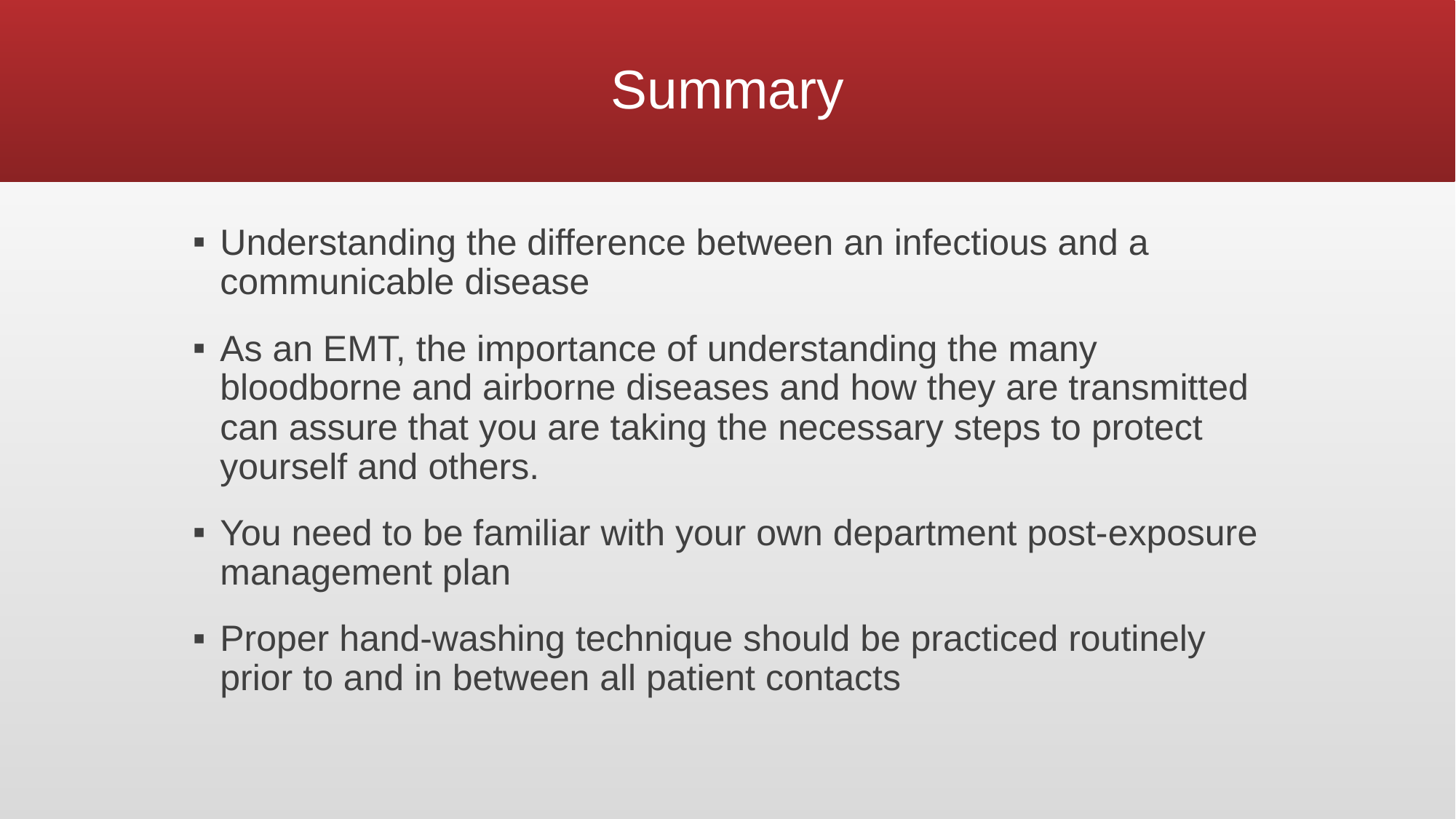

# Summary
Understanding the difference between an infectious and a communicable disease
As an EMT, the importance of understanding the many bloodborne and airborne diseases and how they are transmitted can assure that you are taking the necessary steps to protect yourself and others.
You need to be familiar with your own department post-exposure management plan
Proper hand-washing technique should be practiced routinely prior to and in between all patient contacts